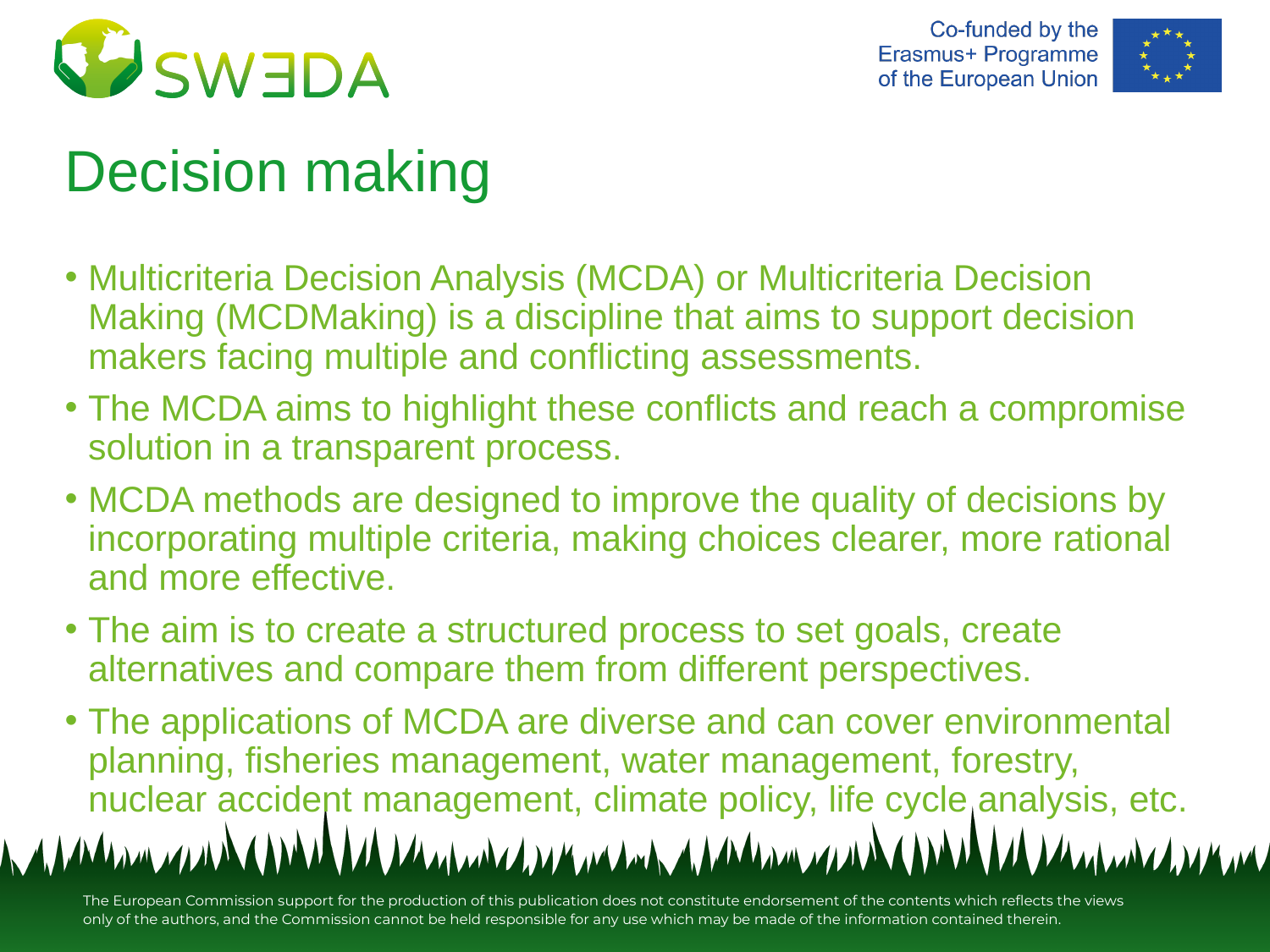

# Decision making
Multicriteria Decision Analysis (MCDA) or Multicriteria Decision Making (MCDMaking) is a discipline that aims to support decision makers facing multiple and conflicting assessments.
The MCDA aims to highlight these conflicts and reach a compromise solution in a transparent process.
MCDA methods are designed to improve the quality of decisions by incorporating multiple criteria, making choices clearer, more rational and more effective.
The aim is to create a structured process to set goals, create alternatives and compare them from different perspectives.
The applications of MCDA are diverse and can cover environmental planning, fisheries management, water management, forestry, nuclear accident management, climate policy, life cycle analysis, etc.